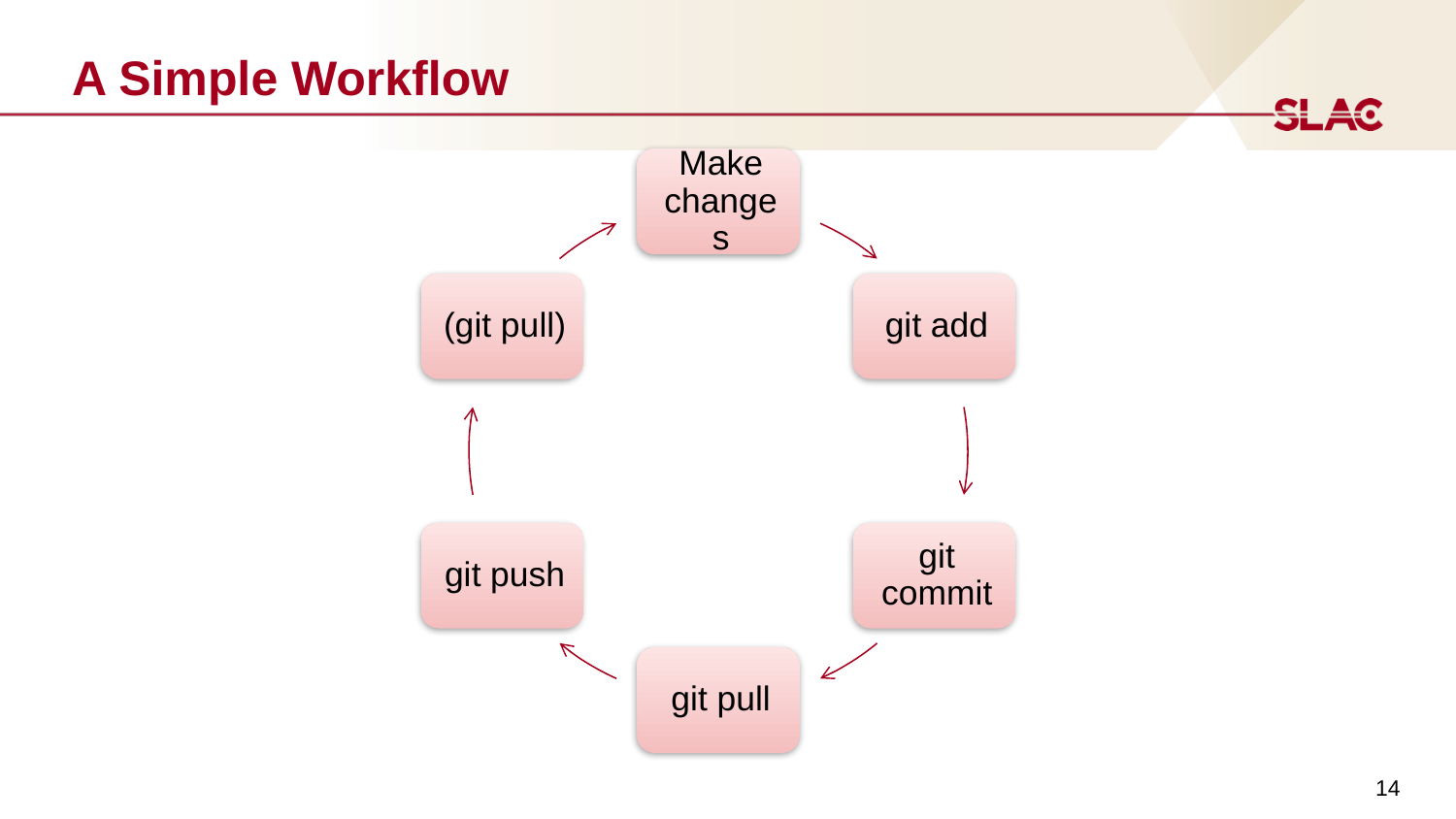

# A Simple Workflow
Make changes
git add
git commit
git pull
git push
(git pull)
14